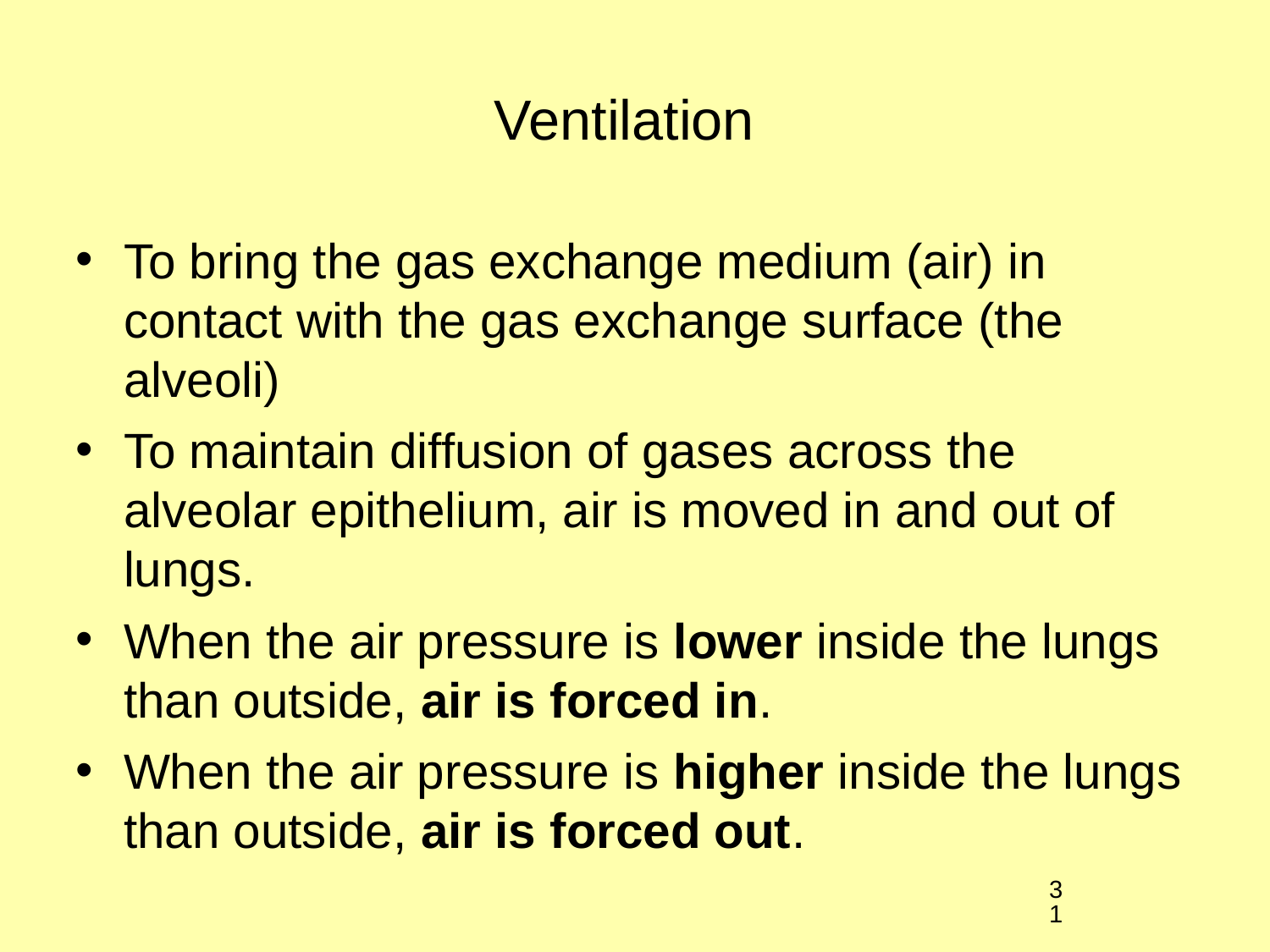

# Ventilation
To bring the gas exchange medium (air) in contact with the gas exchange surface (the alveoli)
To maintain diffusion of gases across the alveolar epithelium, air is moved in and out of lungs.
When the air pressure is lower inside the lungs than outside, air is forced in.
When the air pressure is higher inside the lungs than outside, air is forced out.

31